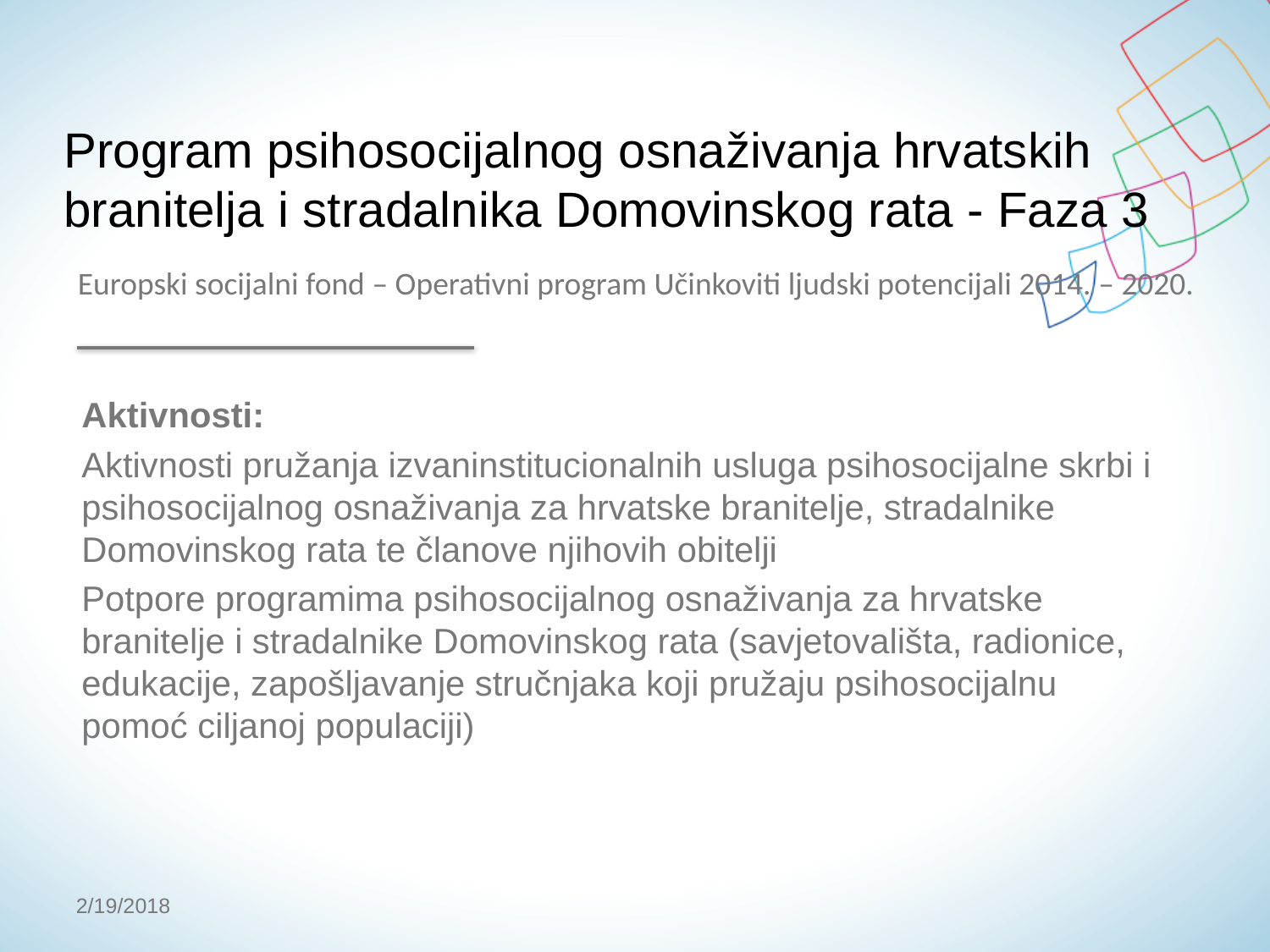

Program psihosocijalnog osnaživanja hrvatskih branitelja i stradalnika Domovinskog rata - Faza 3
Europski socijalni fond – Operativni program Učinkoviti ljudski potencijali 2014. – 2020.
Aktivnosti:
Aktivnosti pružanja izvaninstitucionalnih usluga psihosocijalne skrbi i psihosocijalnog osnaživanja za hrvatske branitelje, stradalnike Domovinskog rata te članove njihovih obitelji
Potpore programima psihosocijalnog osnaživanja za hrvatske branitelje i stradalnike Domovinskog rata (savjetovališta, radionice, edukacije, zapošljavanje stručnjaka koji pružaju psihosocijalnu pomoć ciljanoj populaciji)